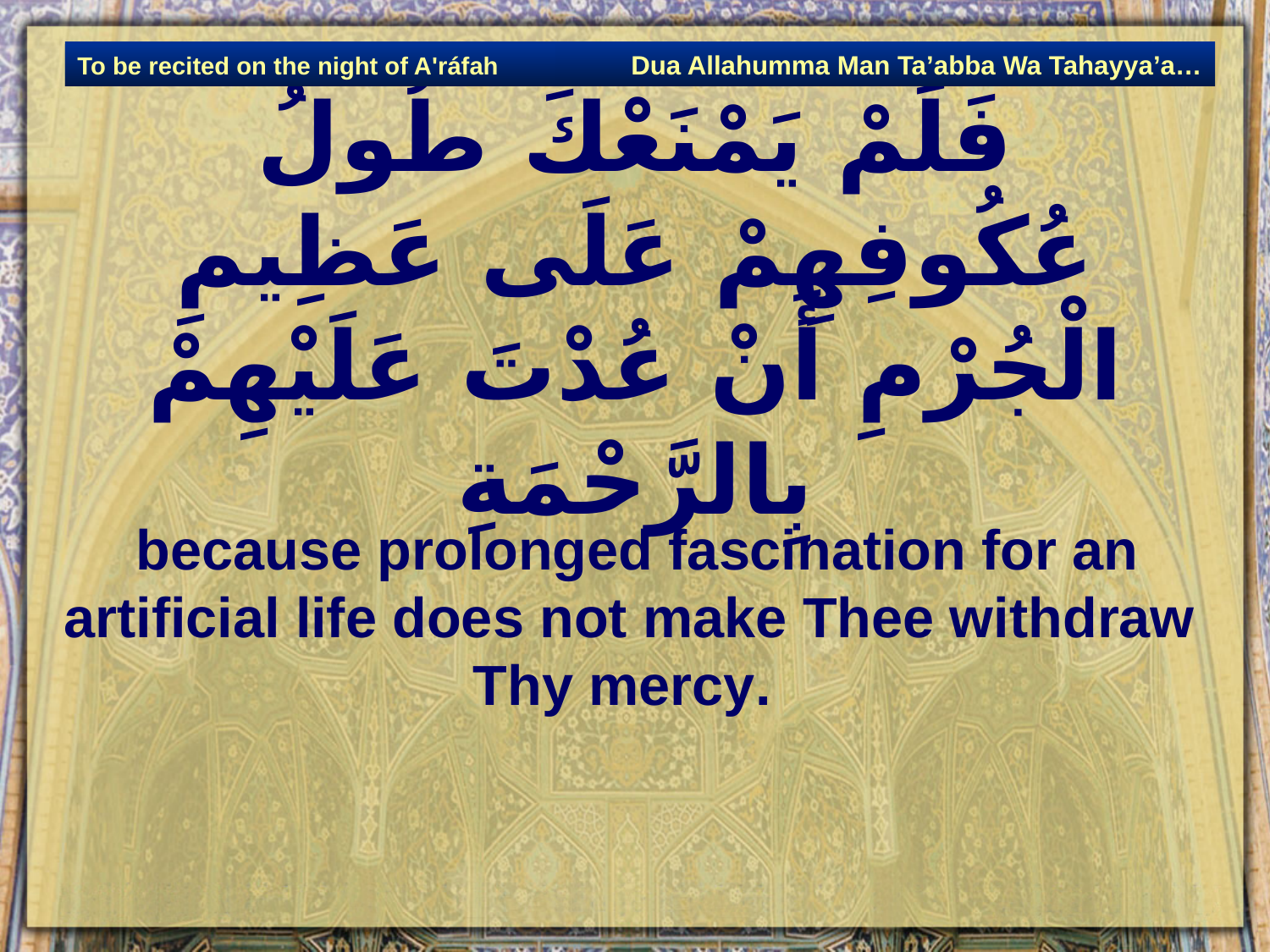

Dua Allahumma Man Ta’abba Wa Tahayya’a…
To be recited on the night of A'ráfah
# فَلَمْ يَمْنَعْكَ طُولُ عُكُوفِهِمْ عَلَى عَظِيمِ الْجُرْمِ أَنْ عُدْتَ عَلَيْهِمْ بِالرَّحْمَةِ
 because prolonged fascination for an artificial life does not make Thee withdraw Thy mercy.